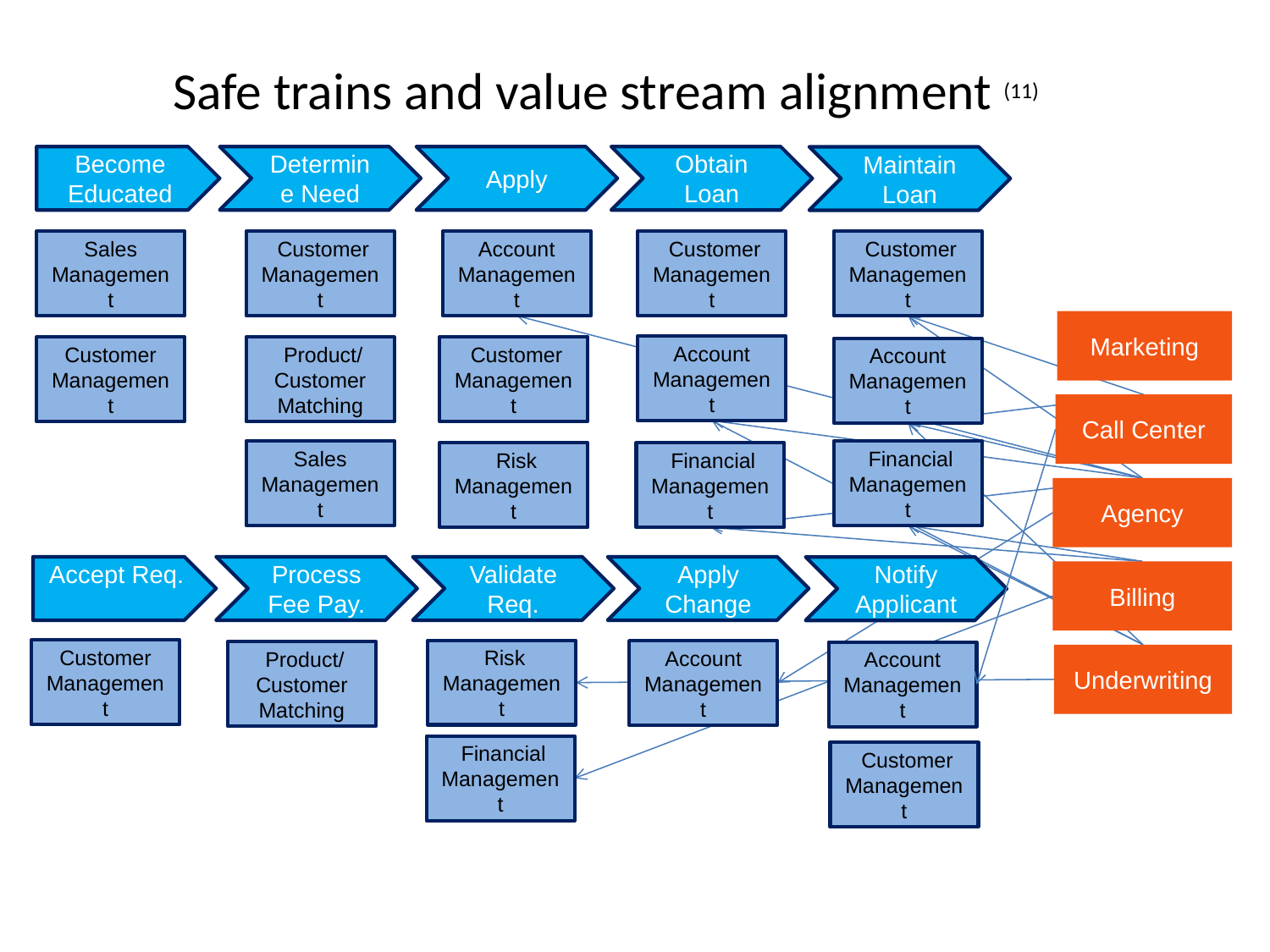

Safe trains and value stream alignment (11)
Become Educated
Determine Need
Apply
Obtain Loan
Maintain Loan
Sales Management
 Customer Management
Account Management
 Customer Management
 Customer Management
Marketing
Account Management
Customer Management
 Product/
Customer Matching
 Customer Management
Account Management
Call Center
Sales Management
 Financial Management
 Risk
Management
 Financial Management
Agency
Accept Req.
Process Fee Pay.
Validate Req.
Apply Change
Notify Applicant
Billing
Customer Management
 Risk
Management
Account Management
 Product/
Customer Matching
Account Management
Underwriting
 Financial Management
 Customer Management